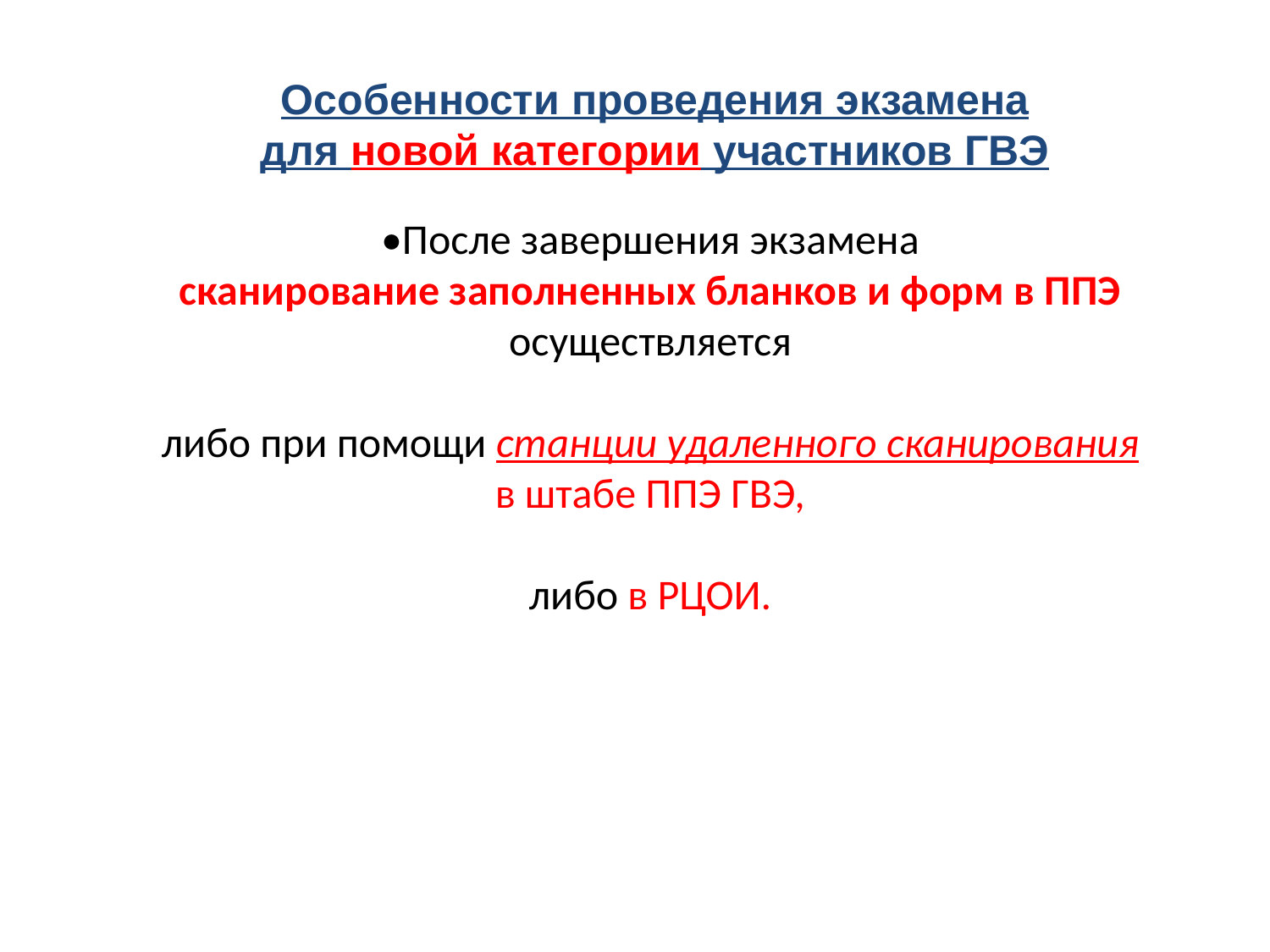

Особенности проведения экзамена
для новой категории участников ГВЭ

•После завершения экзамена
сканирование заполненных бланков и форм в ППЭ
осуществляется

либо при помощи станции удаленного сканирования
в штабе ППЭ ГВЭ,

либо в РЦОИ.